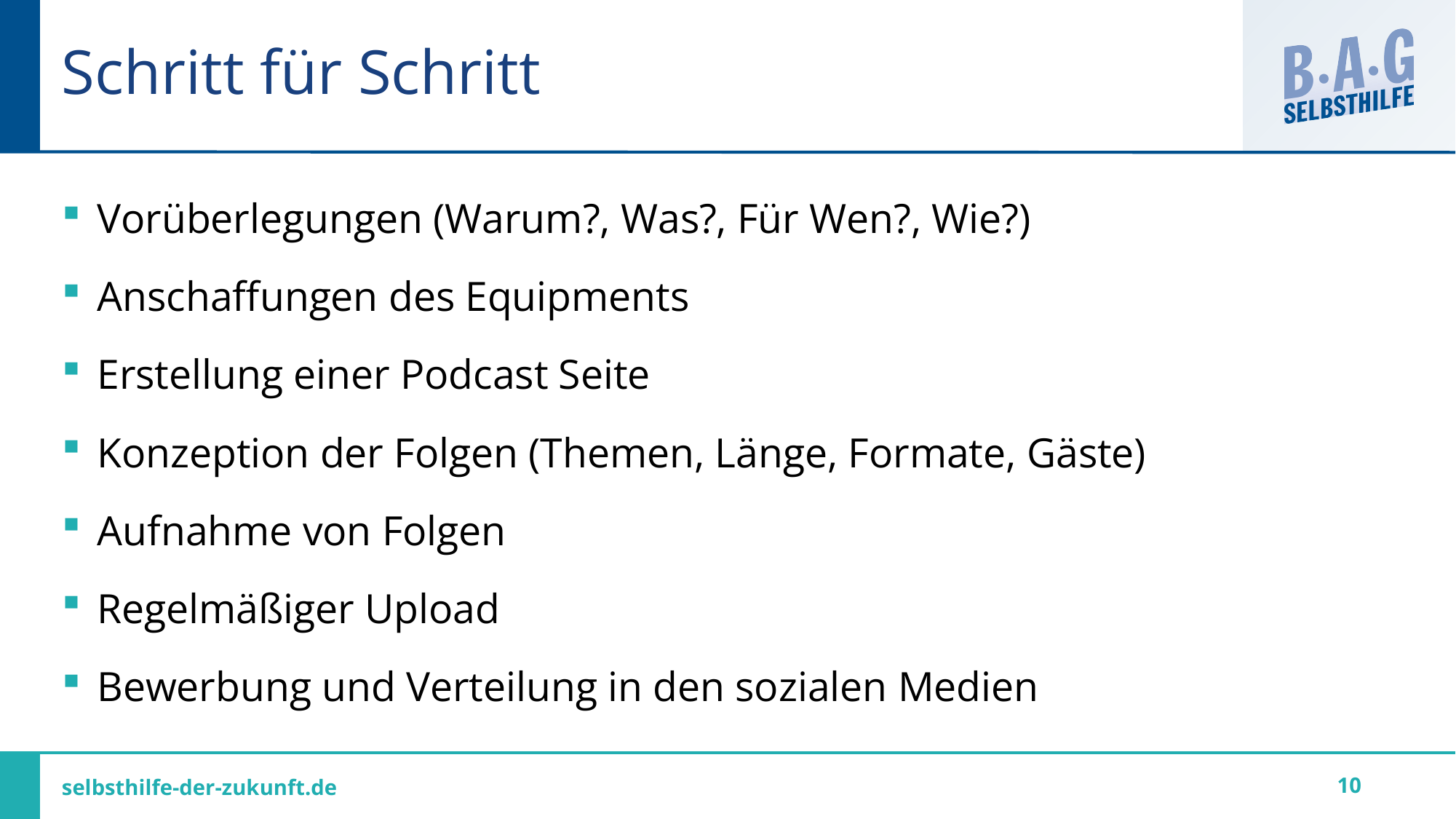

# Schritt für Schritt
Vorüberlegungen (Warum?, Was?, Für Wen?, Wie?)
Anschaffungen des Equipments
Erstellung einer Podcast Seite
Konzeption der Folgen (Themen, Länge, Formate, Gäste)
Aufnahme von Folgen
Regelmäßiger Upload
Bewerbung und Verteilung in den sozialen Medien
10
selbsthilfe-der-zukunft.de